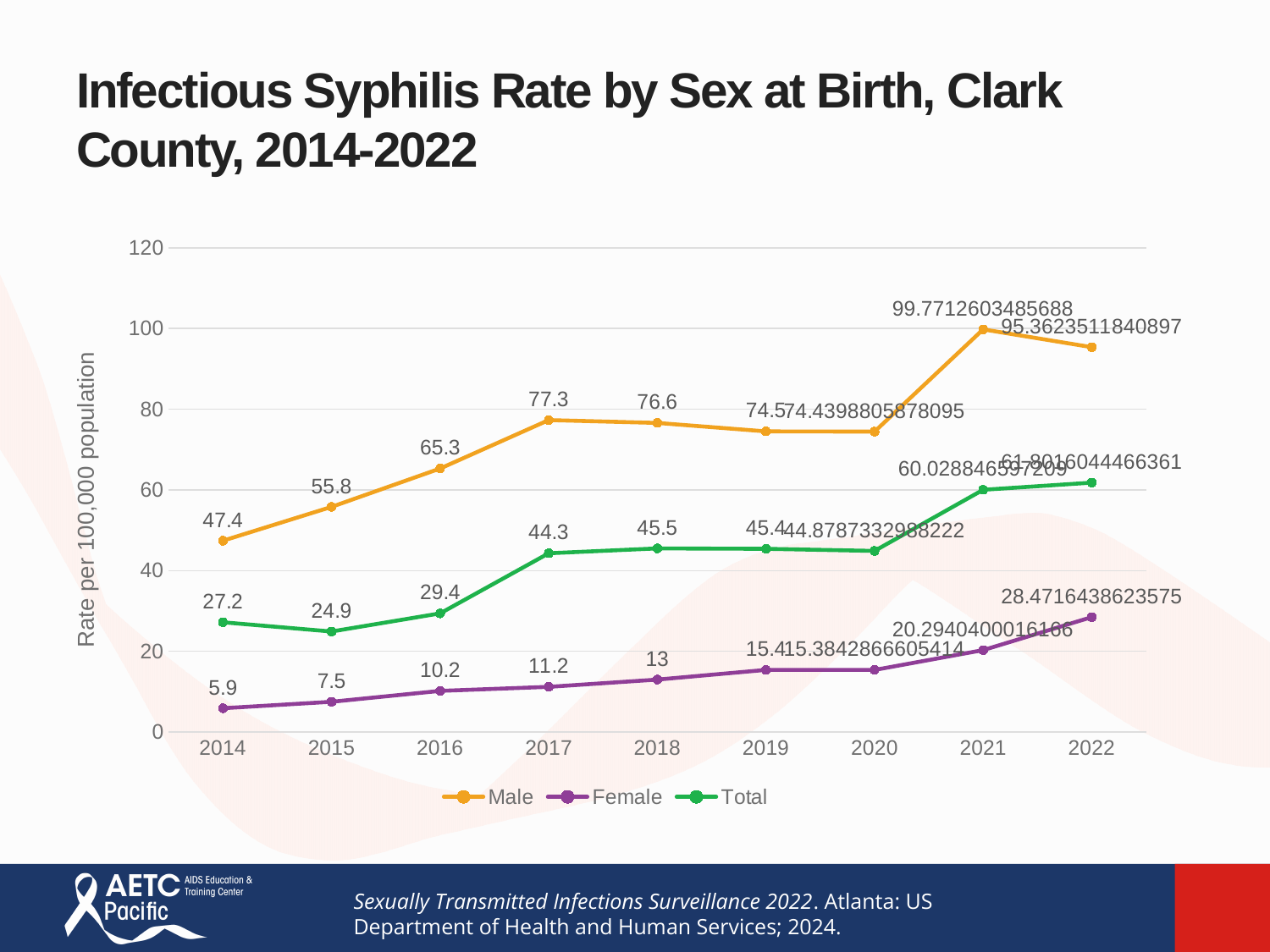

# Infectious Syphilis Rate by Sex at Birth, Clark County, 2014-2022

### Chart

| Category | Male | Female | Total |
|---|---|---|---|
| 2014 | 47.4 | 5.9 | 27.2 |
| 2015 | 55.8 | 7.5 | 24.9 |
| 2016 | 65.3 | 10.2 | 29.4 |
| 2017 | 77.3 | 11.2 | 44.3 |
| 2018 | 76.6 | 13.0 | 45.5 |
| 2019 | 74.5 | 15.4 | 45.4 |
| 2020 | 74.4398805878095 | 15.384286660541441 | 44.8787332988222 |
| 2021 | 99.77126034856883 | 20.294040001616644 | 60.028846597209025 |
| 2022 | 95.36235118408969 | 28.471643862357503 | 61.801604446636134 |
Sexually Transmitted Infections Surveillance 2022. Atlanta: US Department of Health and Human Services; 2024.